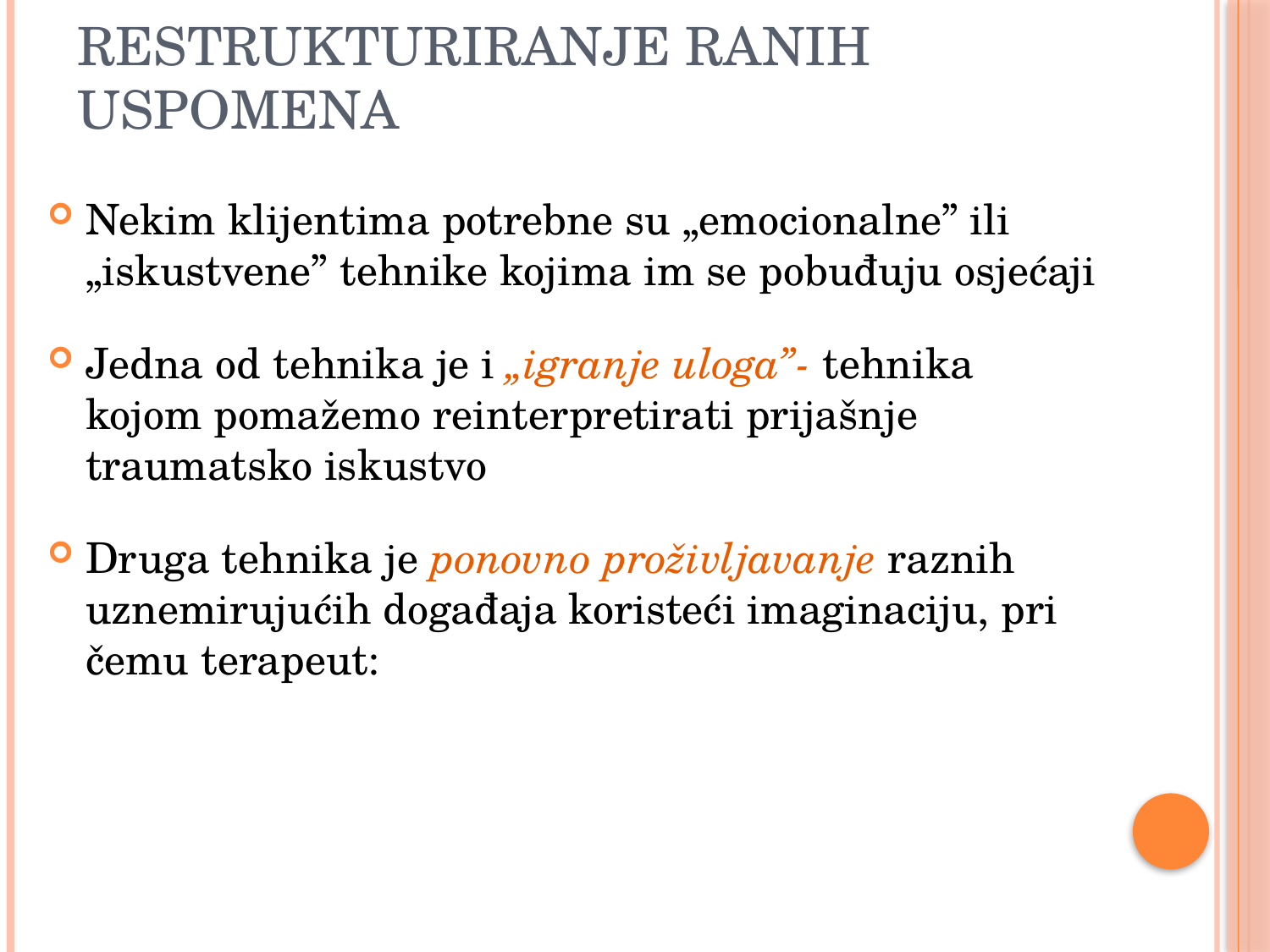

# Restrukturiranje ranih uspomena
Nekim klijentima potrebne su „emocionalne” ili „iskustvene” tehnike kojima im se pobuđuju osjećaji
Jedna od tehnika je i „igranje uloga”- tehnika kojom pomažemo reinterpretirati prijašnje traumatsko iskustvo
Druga tehnika je ponovno proživljavanje raznih uznemirujućih događaja koristeći imaginaciju, pri čemu terapeut: